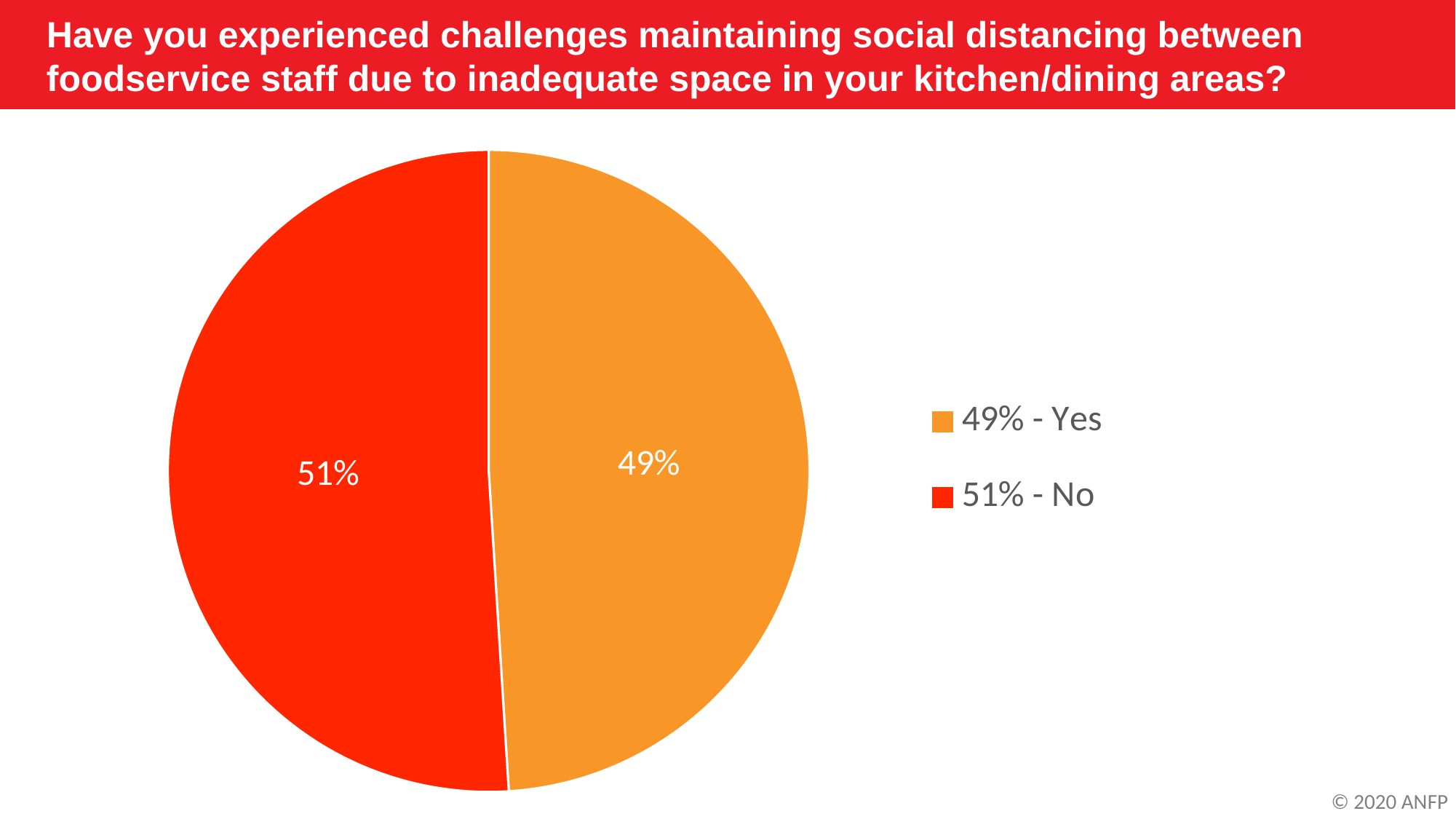

Have you experienced challenges maintaining social distancing between foodservice staff due to inadequate space in your kitchen/dining areas?

### Chart

| Category | Column1 |
|---|---|
| 49% - Yes | 0.49 |
| 51% - No | 0.51 |
© 2020 ANFP